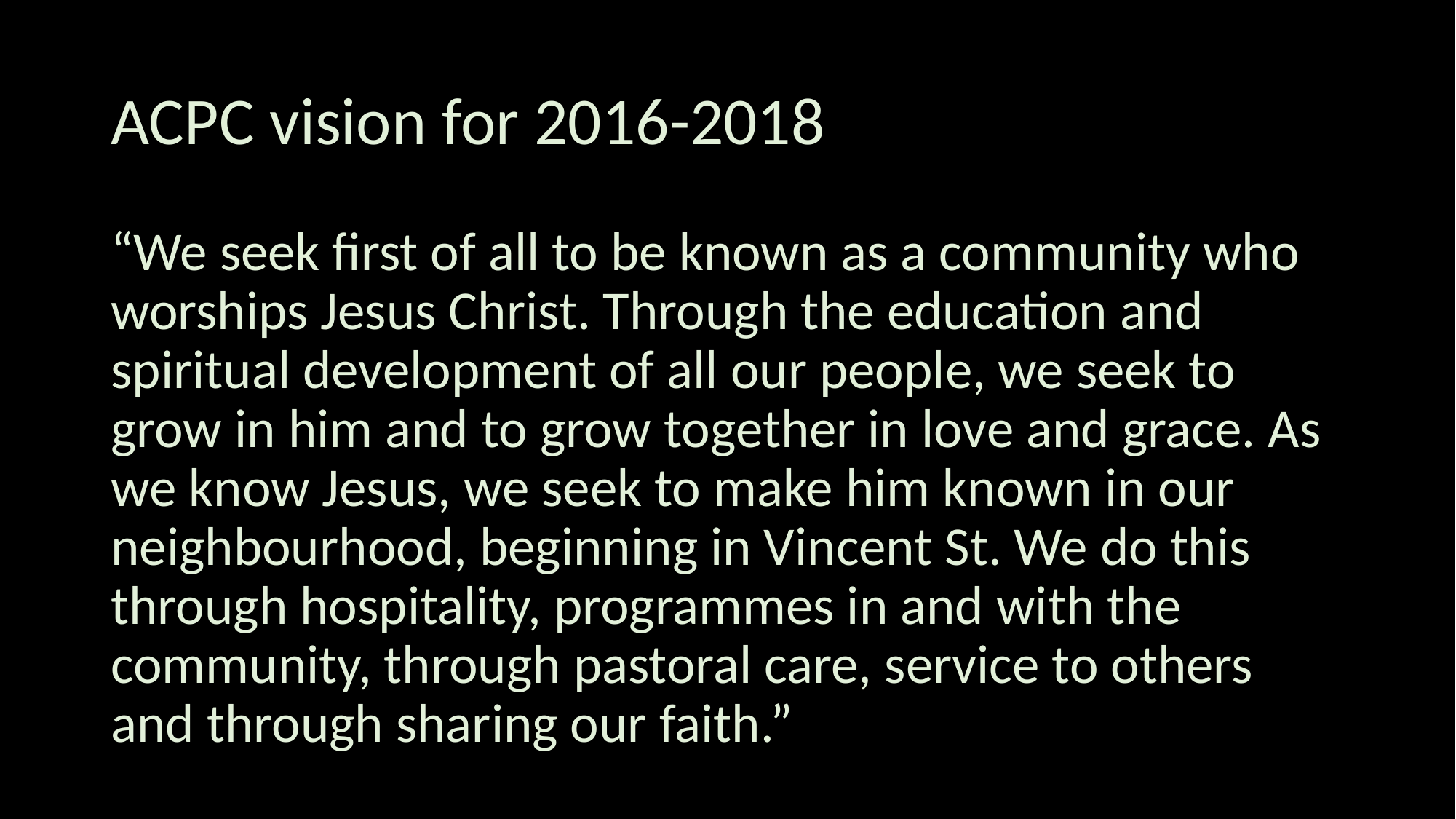

# ACPC vision for 2016-2018
“We seek first of all to be known as a community who worships Jesus Christ. Through the education and spiritual development of all our people, we seek to grow in him and to grow together in love and grace. As we know Jesus, we seek to make him known in our neighbourhood, beginning in Vincent St. We do this through hospitality, programmes in and with the community, through pastoral care, service to others and through sharing our faith.”